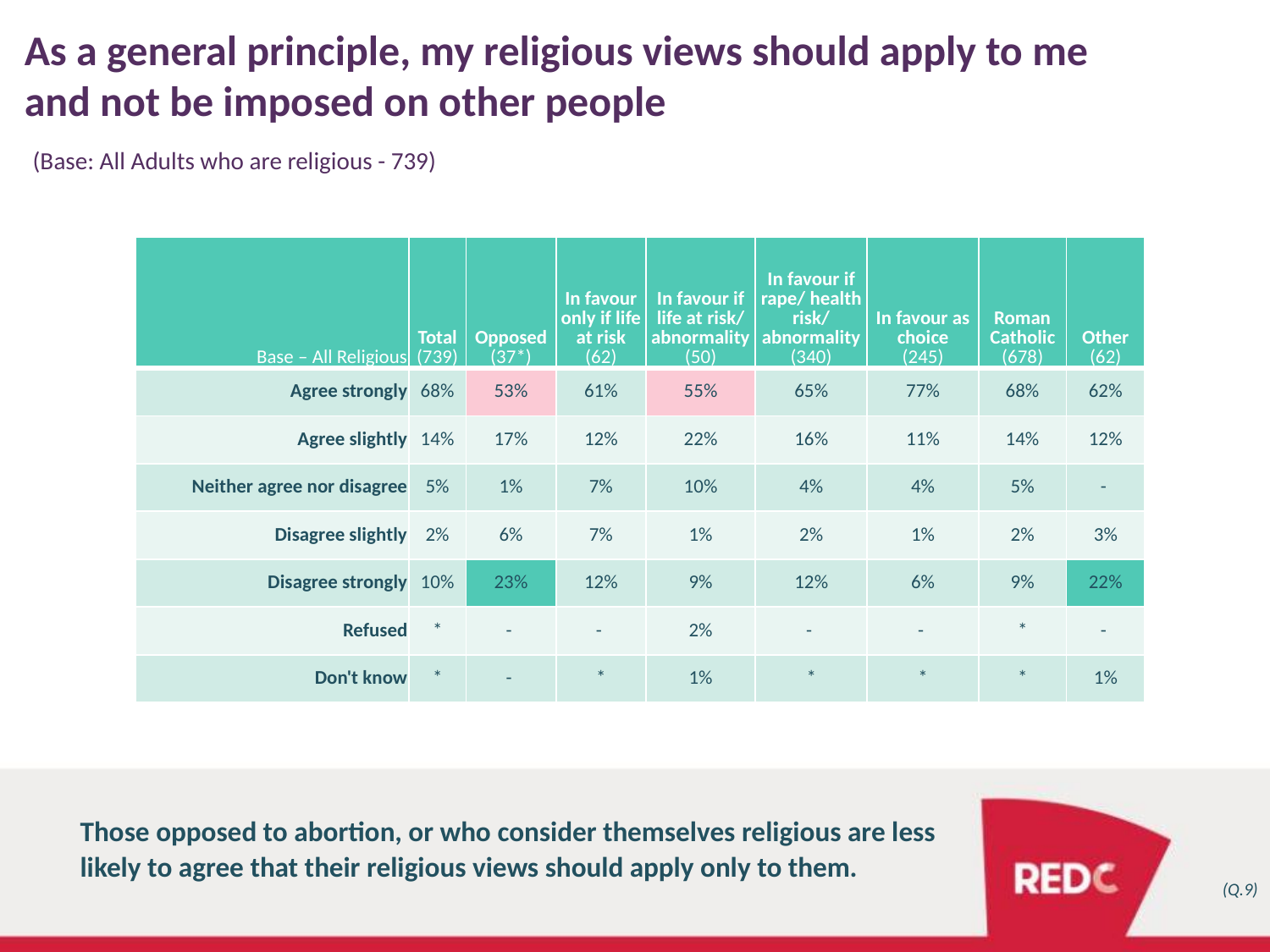

As a general principle, my religious views should apply to me and not be imposed on other people
(Base: All Adults who are religious - 739)
| Base – All Religious | Total (739) | Opposed (37\*) | In favour only if life at risk (62) | In favour if life at risk/ abnormality (50) | In favour if rape/ health risk/ abnormality (340) | In favour as choice (245) | Roman Catholic (678) | Other (62) |
| --- | --- | --- | --- | --- | --- | --- | --- | --- |
| Agree strongly | 68% | 53% | 61% | 55% | 65% | 77% | 68% | 62% |
| Agree slightly | 14% | 17% | 12% | 22% | 16% | 11% | 14% | 12% |
| Neither agree nor disagree | 5% | 1% | 7% | 10% | 4% | 4% | 5% | - |
| Disagree slightly | 2% | 6% | 7% | 1% | 2% | 1% | 2% | 3% |
| Disagree strongly | 10% | 23% | 12% | 9% | 12% | 6% | 9% | 22% |
| Refused | \* | - | - | 2% | - | - | \* | - |
| Don't know | \* | - | \* | 1% | \* | \* | \* | 1% |
Those opposed to abortion, or who consider themselves religious are less likely to agree that their religious views should apply only to them.
(Q.9)